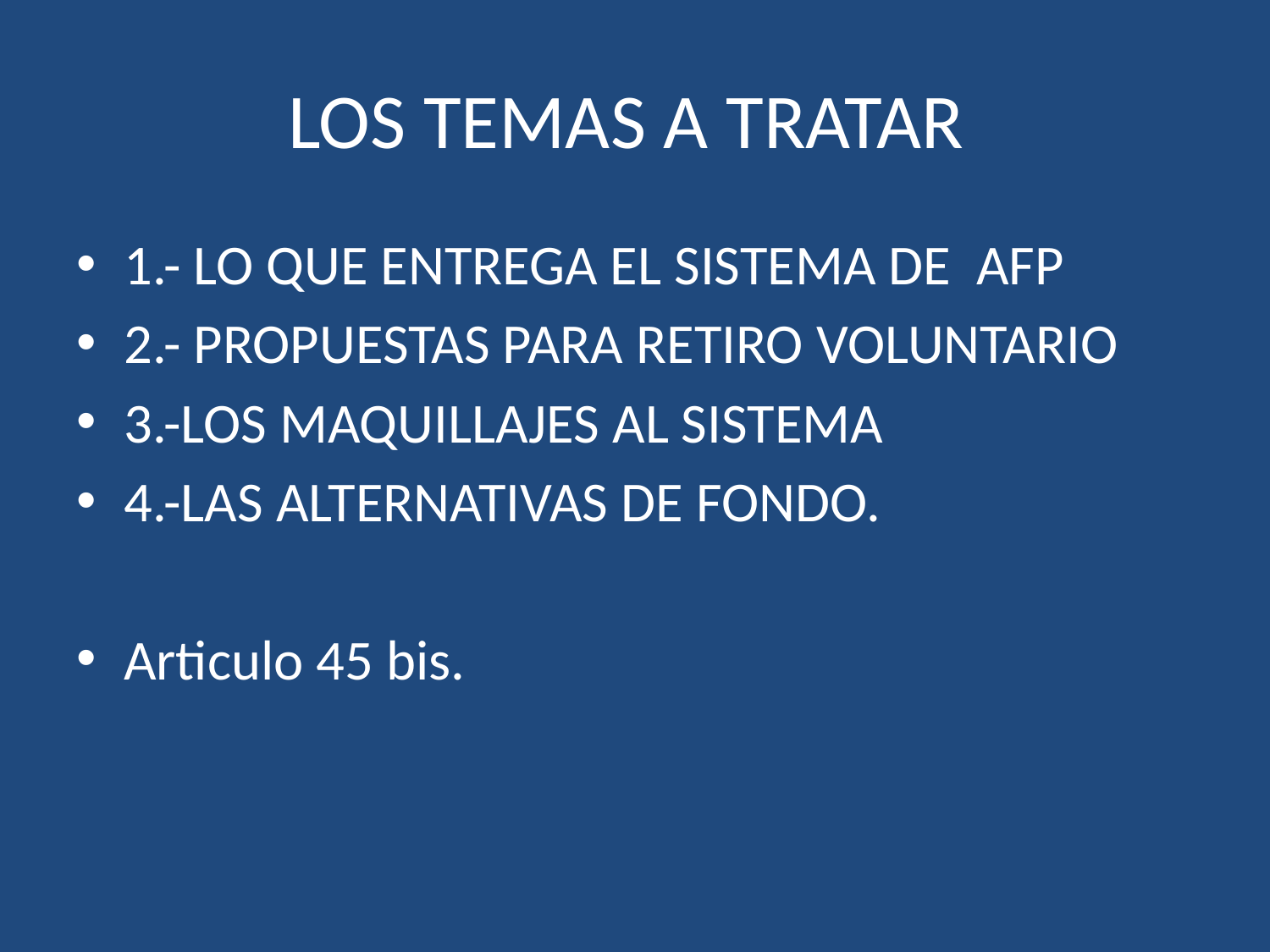

# LOS TEMAS A TRATAR
1.- LO QUE ENTREGA EL SISTEMA DE  AFP
2.- PROPUESTAS PARA RETIRO VOLUNTARIO
3.-LOS MAQUILLAJES AL SISTEMA
4.-LAS ALTERNATIVAS DE FONDO.

Articulo 45 bis.